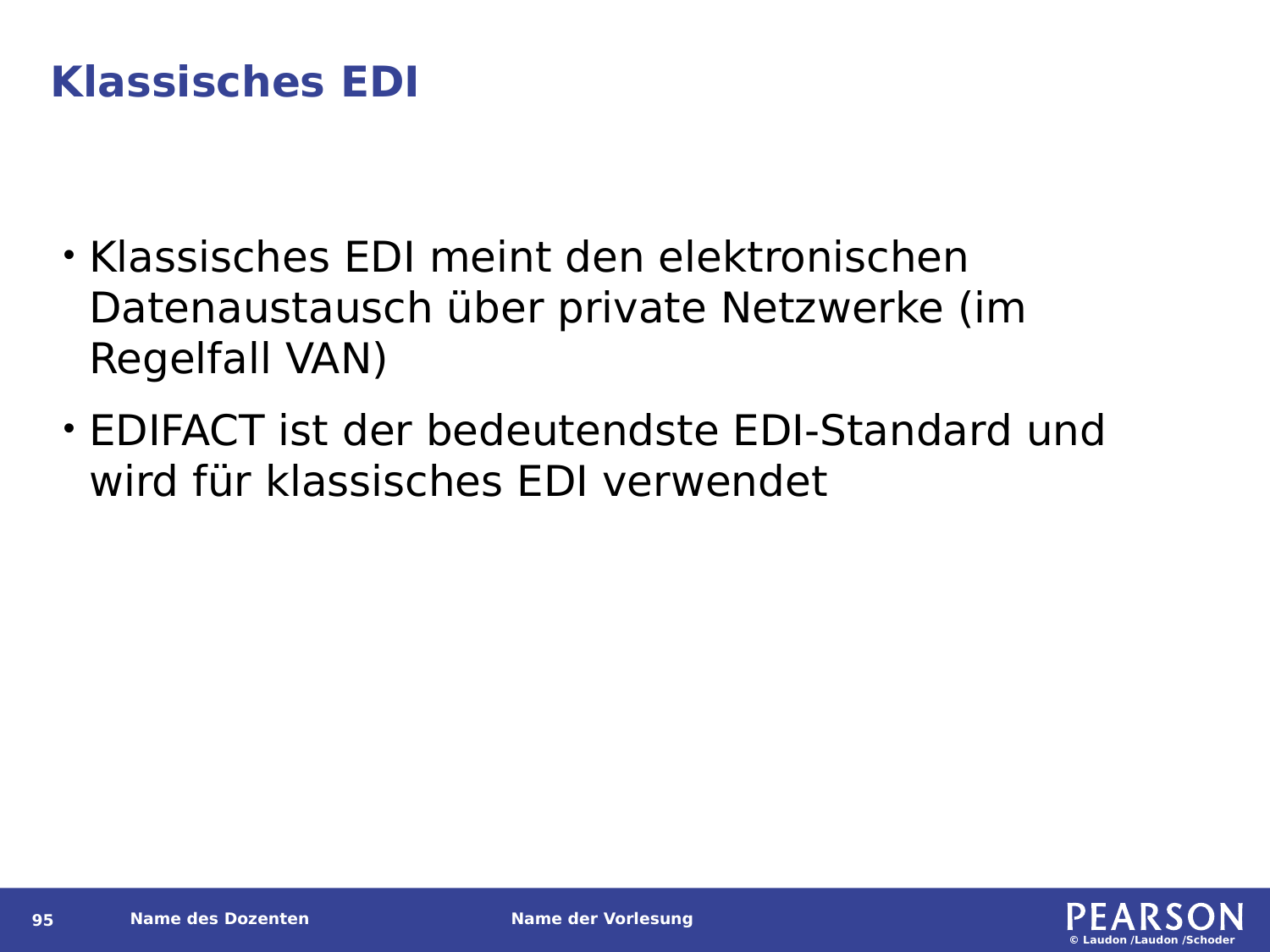

# Klassisches EDI

Klassisches EDI meint den elektronischen Datenaustausch über private Netzwerke (im Regelfall VAN)
EDIFACT ist der bedeutendste EDI-Standard und wird für klassisches EDI verwendet
95